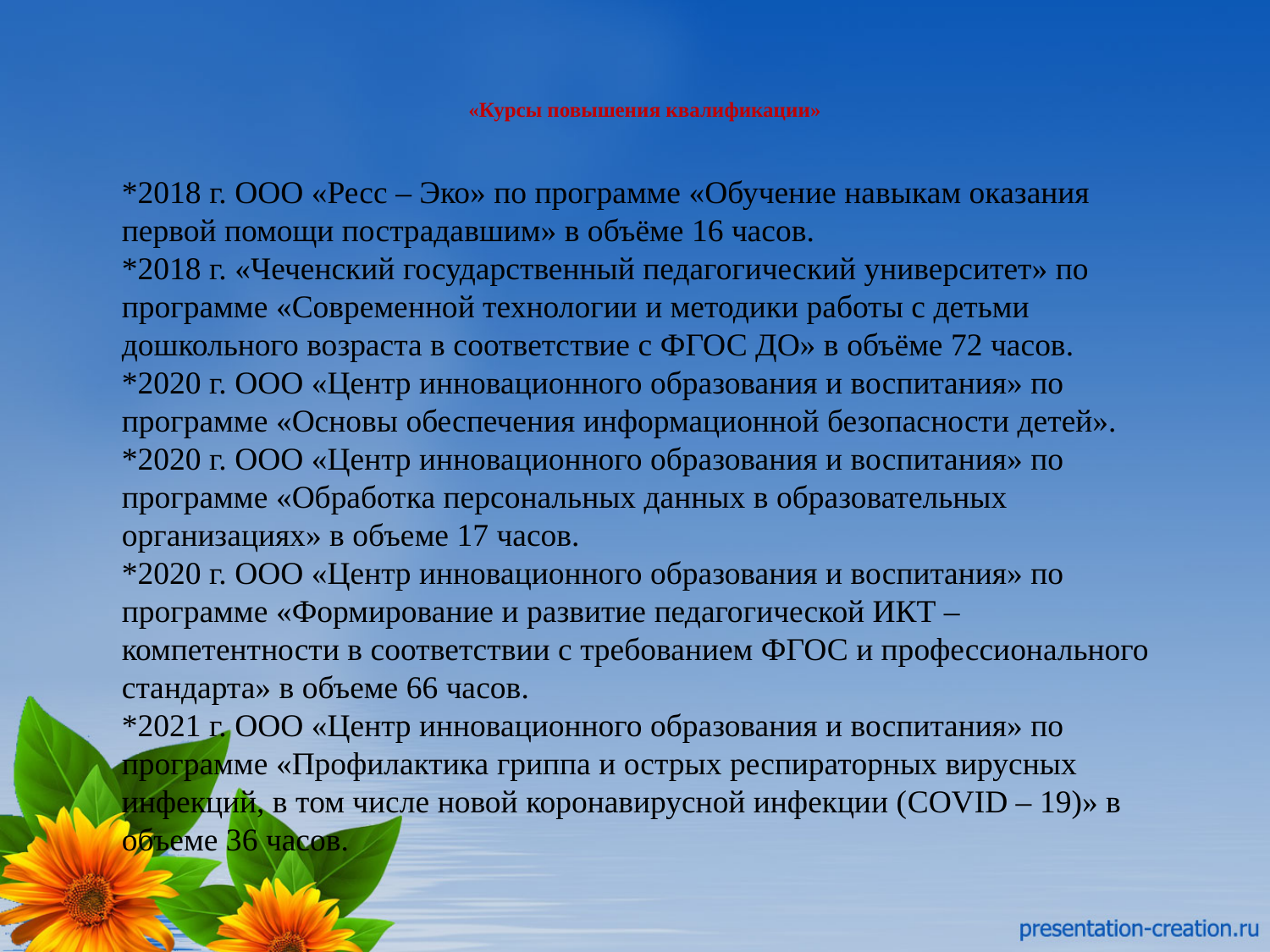

# «Курсы повышения квалификации»
*2018 г. ООО «Ресс – Эко» по программе «Обучение навыкам оказания первой помощи пострадавшим» в объёме 16 часов.
*2018 г. «Чеченский государственный педагогический университет» по программе «Современной технологии и методики работы с детьми дошкольного возраста в соответствие с ФГОС ДО» в объёме 72 часов.
*2020 г. ООО «Центр инновационного образования и воспитания» по программе «Основы обеспечения информационной безопасности детей».
*2020 г. ООО «Центр инновационного образования и воспитания» по программе «Обработка персональных данных в образовательных организациях» в объеме 17 часов.
*2020 г. ООО «Центр инновационного образования и воспитания» по программе «Формирование и развитие педагогической ИКТ – компетентности в соответствии с требованием ФГОС и профессионального стандарта» в объеме 66 часов.
*2021 г. ООО «Центр инновационного образования и воспитания» по программе «Профилактика гриппа и острых респираторных вирусных инфекций, в том числе новой коронавирусной инфекции (COVID – 19)» в объеме 36 часов.